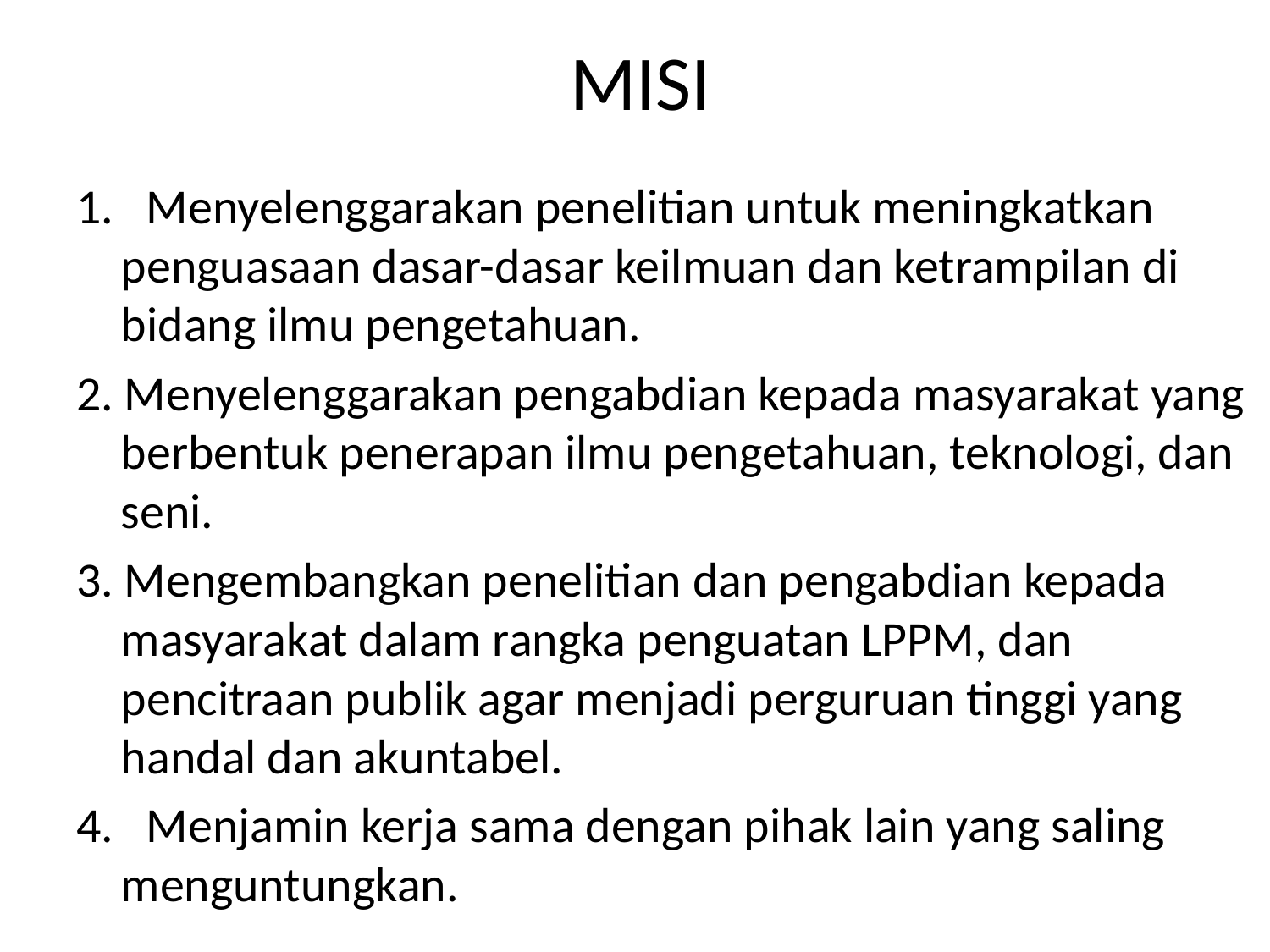

# MISI
1.   Menyelenggarakan penelitian untuk meningkatkan penguasaan dasar-dasar keilmuan dan ketrampilan di bidang ilmu pengetahuan.
2. Menyelenggarakan pengabdian kepada masyarakat yang berbentuk penerapan ilmu pengetahuan, teknologi, dan seni.
3. Mengembangkan penelitian dan pengabdian kepada masyarakat dalam rangka penguatan LPPM, dan pencitraan publik agar menjadi perguruan tinggi yang handal dan akuntabel.
4.   Menjamin kerja sama dengan pihak lain yang saling menguntungkan.